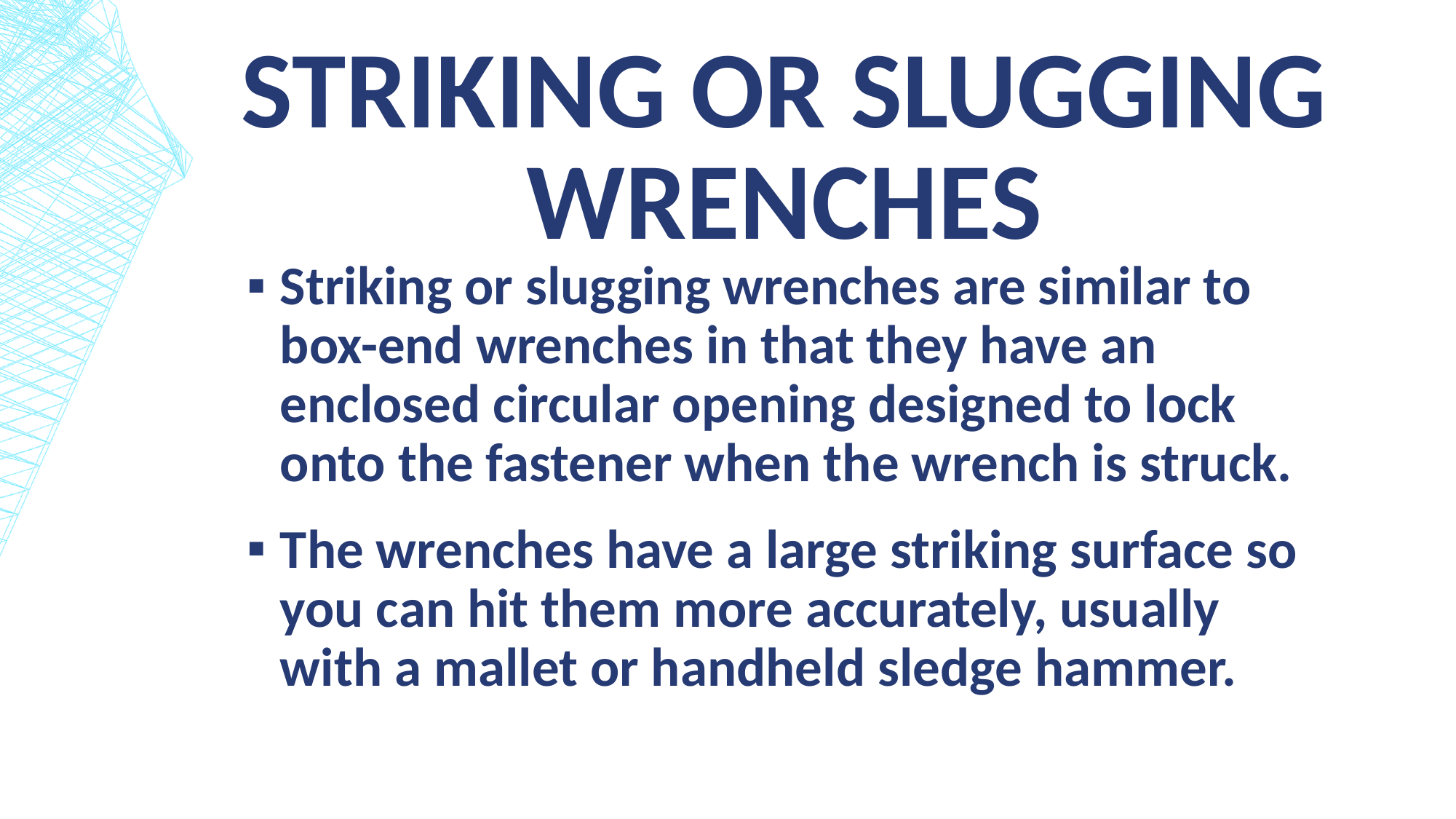

# Striking or slugging wrenches
Striking or slugging wrenches are similar to box-end wrenches in that they have an enclosed circular opening designed to lock onto the fastener when the wrench is struck.
The wrenches have a large striking surface so you can hit them more accurately, usually with a mallet or handheld sledge hammer.